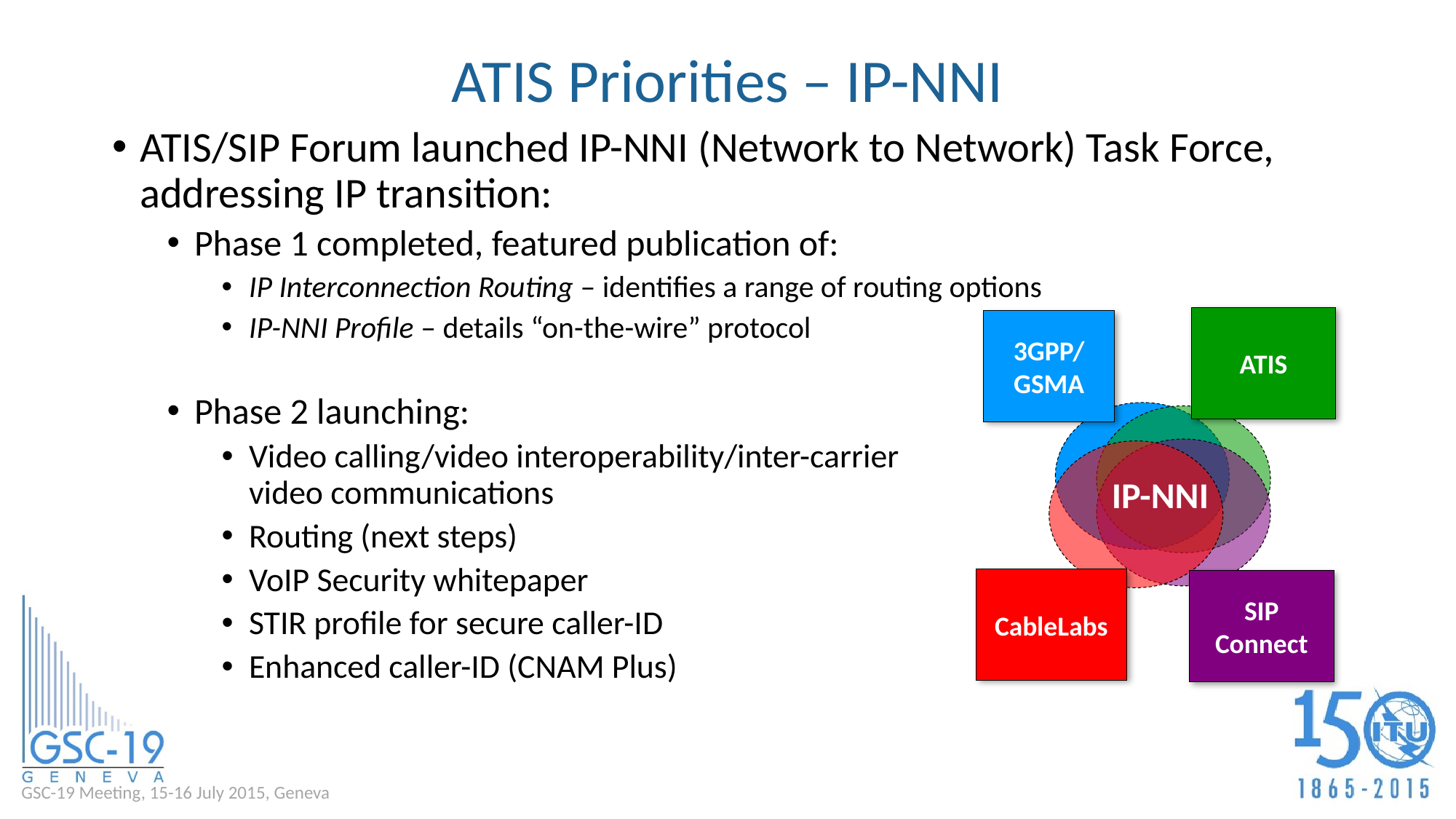

# ATIS Priorities – IP-NNI
ATIS/SIP Forum launched IP-NNI (Network to Network) Task Force, addressing IP transition:
Phase 1 completed, featured publication of:
IP Interconnection Routing – identifies a range of routing options
IP-NNI Profile – details “on-the-wire” protocol

Phase 2 launching:
Video calling/video interoperability/inter-carrier
video communications
Routing (next steps)
VoIP Security whitepaper
STIR profile for secure caller-ID
Enhanced caller-ID (CNAM Plus)
ATIS
3GPP/ GSMA

IP-NNI
CableLabs
SIP Connect